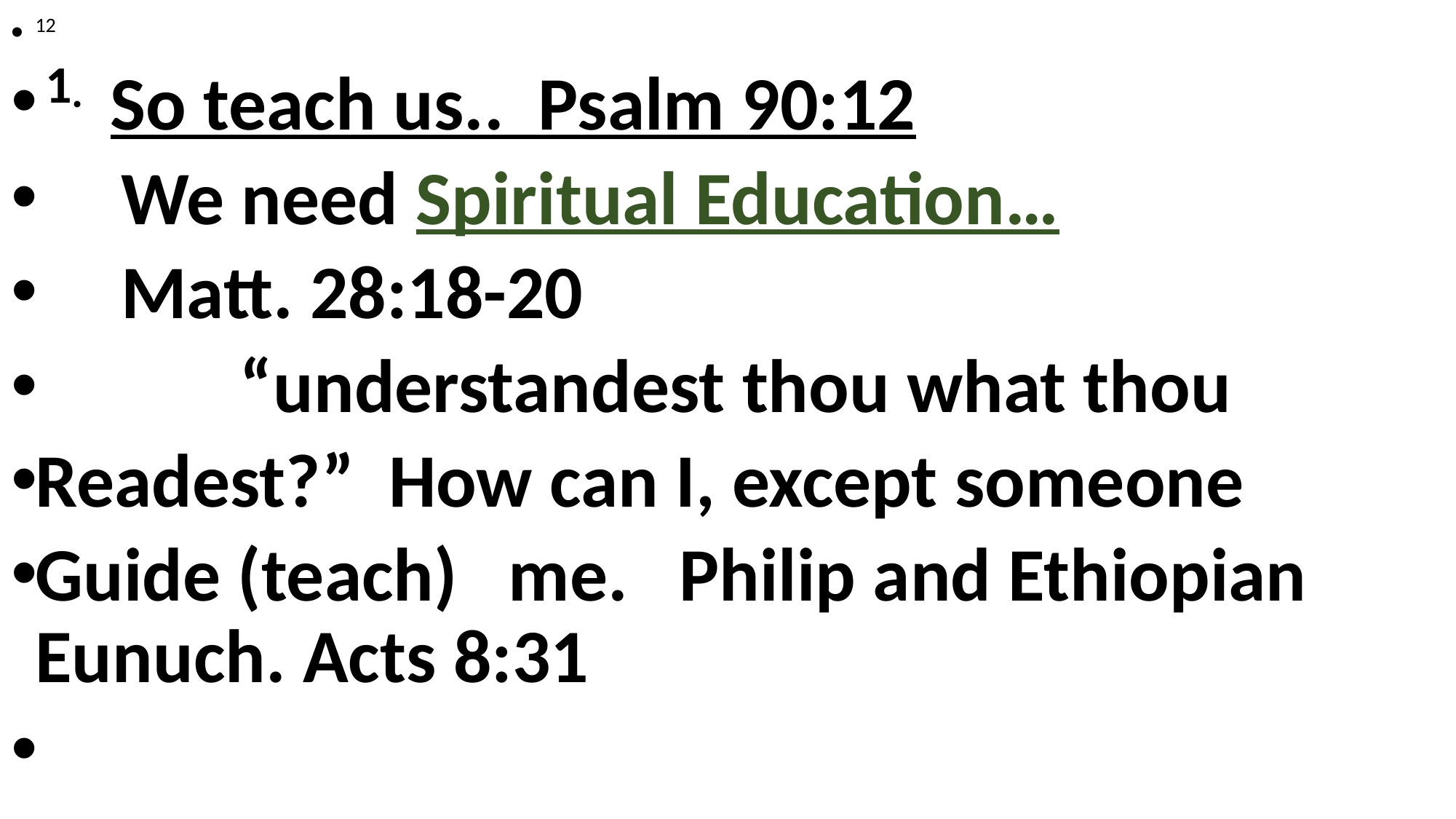

12
 1.  So teach us..  Psalm 90:12
     We need Spiritual Education…
     Matt. 28:18-20
            “understandest thou what thou
Readest?”  How can I, except someone
Guide (teach)   me.   Philip and Ethiopian Eunuch. Acts 8:31